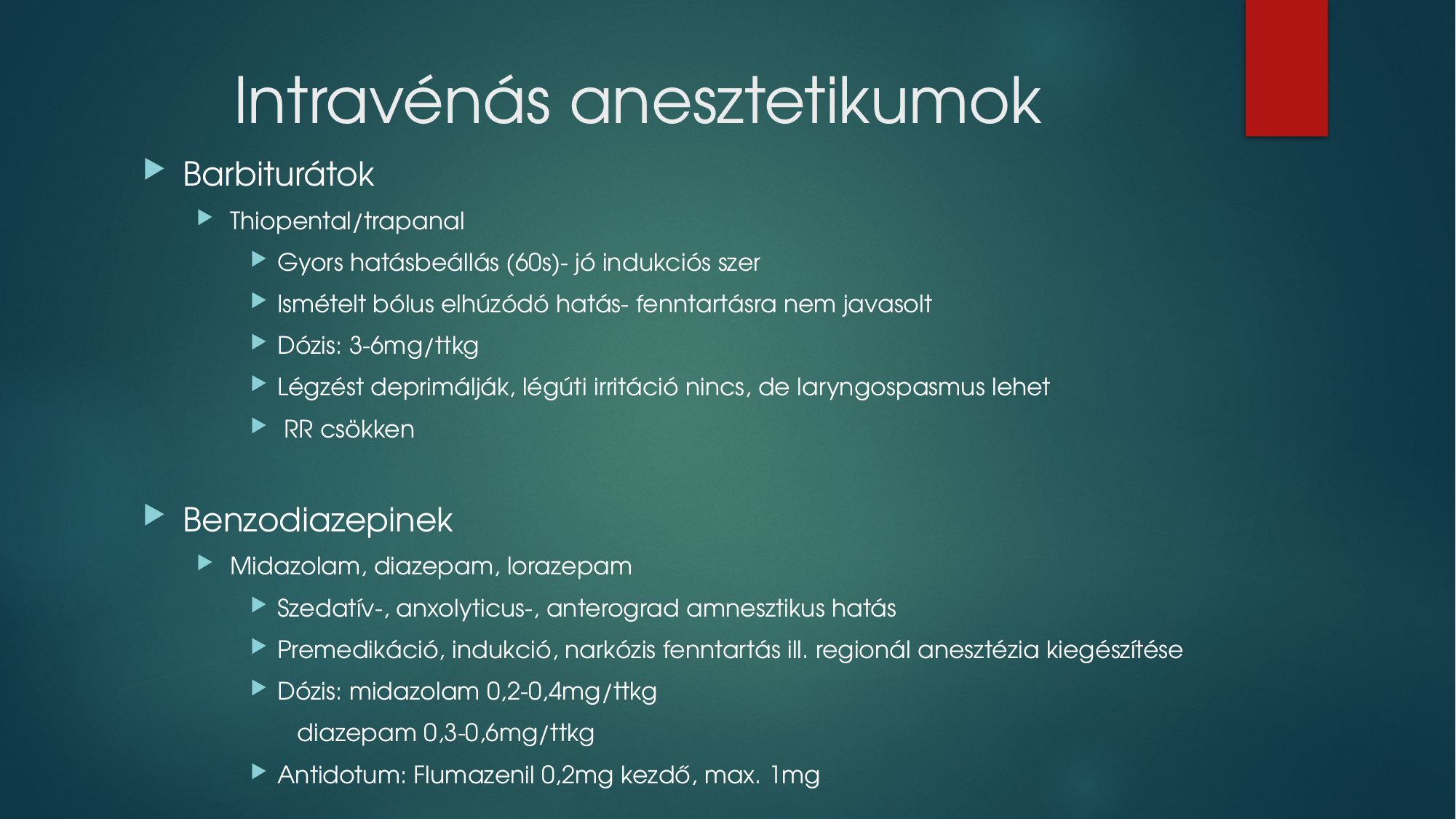

# Intravénás anesztetikumok
Barbiturátok
Thiopental/trapanal
Gyors hatásbeállás (60s)- jó indukciós szer
Ismételt bólus elhúzódó hatás- fenntartásra nem javasolt
Dózis: 3-6mg/ttkg
Légzést deprimálják, légúti irritáció nincs, de laryngospasmus lehet
 RR csökken

Benzodiazepinek
Midazolam, diazepam, lorazepam
Szedatív-, anxolyticus-, anterograd amnesztikus hatás
Premedikáció, indukció, narkózis fenntartás ill. regionál anesztézia kiegészítése
Dózis: midazolam 0,2-0,4mg/ttkg
	       diazepam 0,3-0,6mg/ttkg
Antidotum: Flumazenil 0,2mg kezdő, max. 1mg